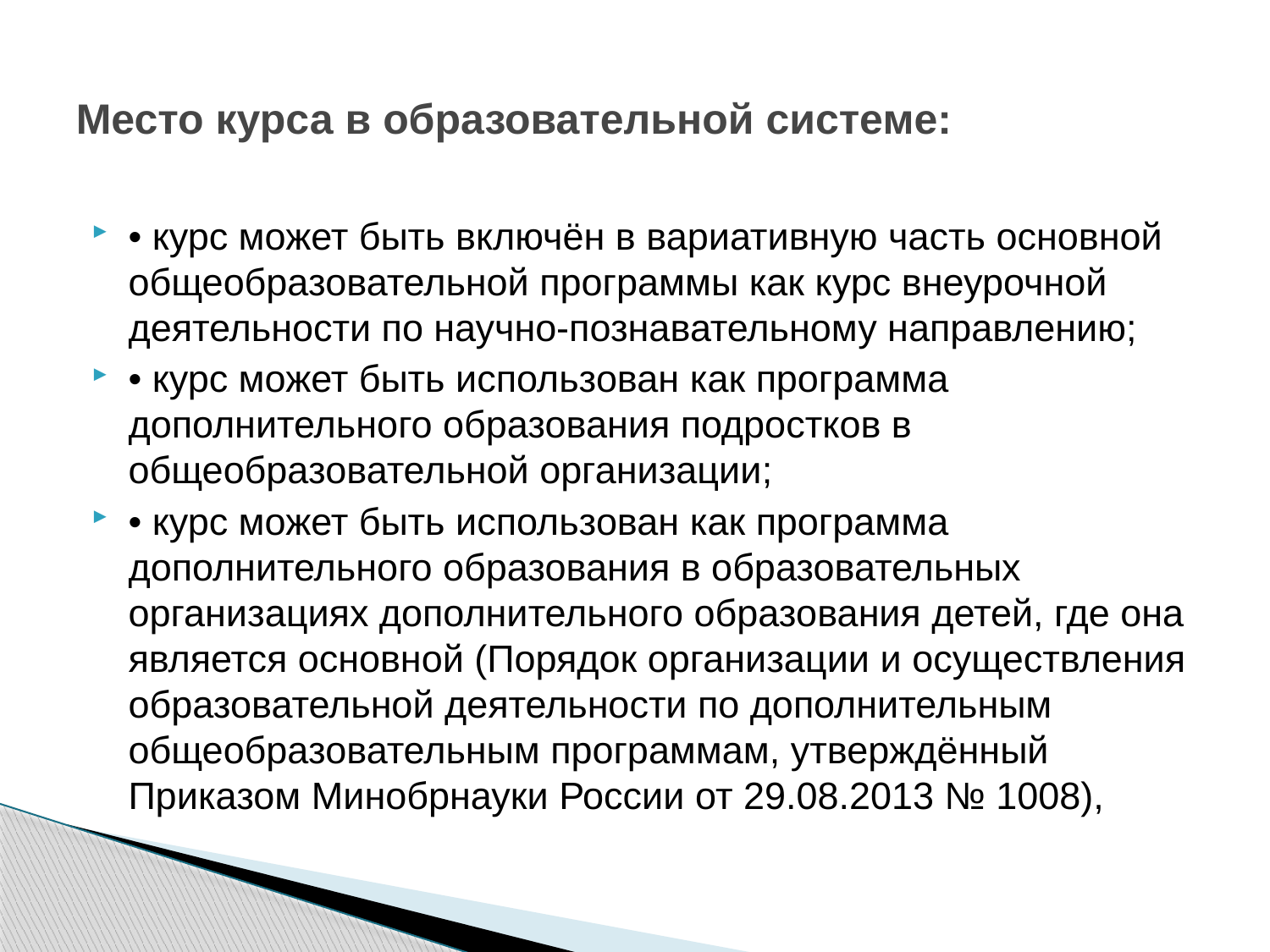

# Место курса в образовательной системе:
• курс может быть включён в вариативную часть основной общеобразовательной программы как курс внеурочной деятельности по научно-познавательному направлению;
• курс может быть использован как программа дополнительного образования подростков в общеобразовательной организации;
• курс может быть использован как программа дополнительного образования в образовательных организациях дополнительного образования детей, где она является основной (Порядок организации и осуществления образовательной деятельности по дополнительным общеобразовательным программам, утверждённый Приказом Минобрнауки России от 29.08.2013 № 1008),